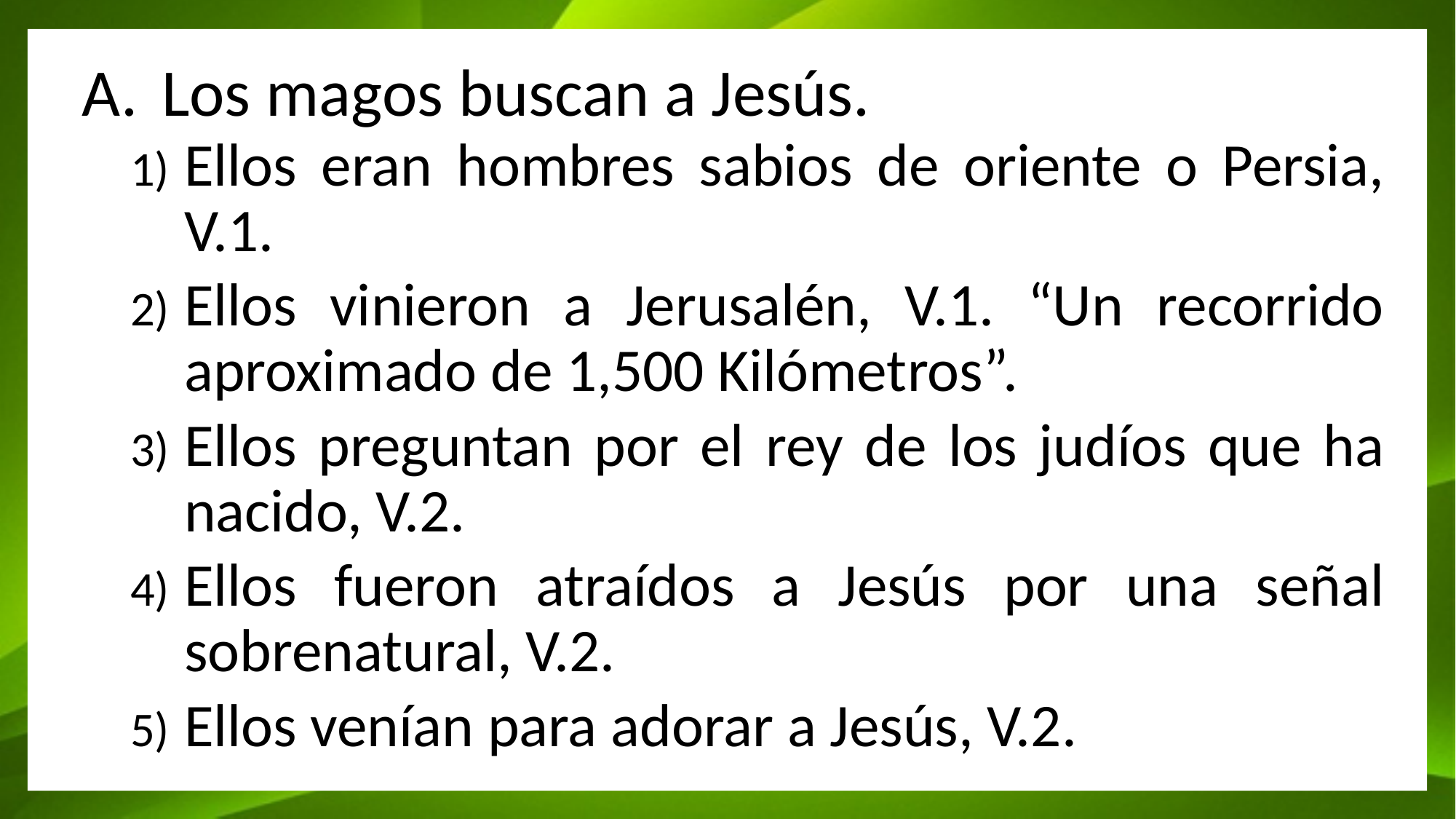

Los magos buscan a Jesús.
Ellos eran hombres sabios de oriente o Persia, V.1.
Ellos vinieron a Jerusalén, V.1. “Un recorrido aproximado de 1,500 Kilómetros”.
Ellos preguntan por el rey de los judíos que ha nacido, V.2.
Ellos fueron atraídos a Jesús por una señal sobrenatural, V.2.
Ellos venían para adorar a Jesús, V.2.